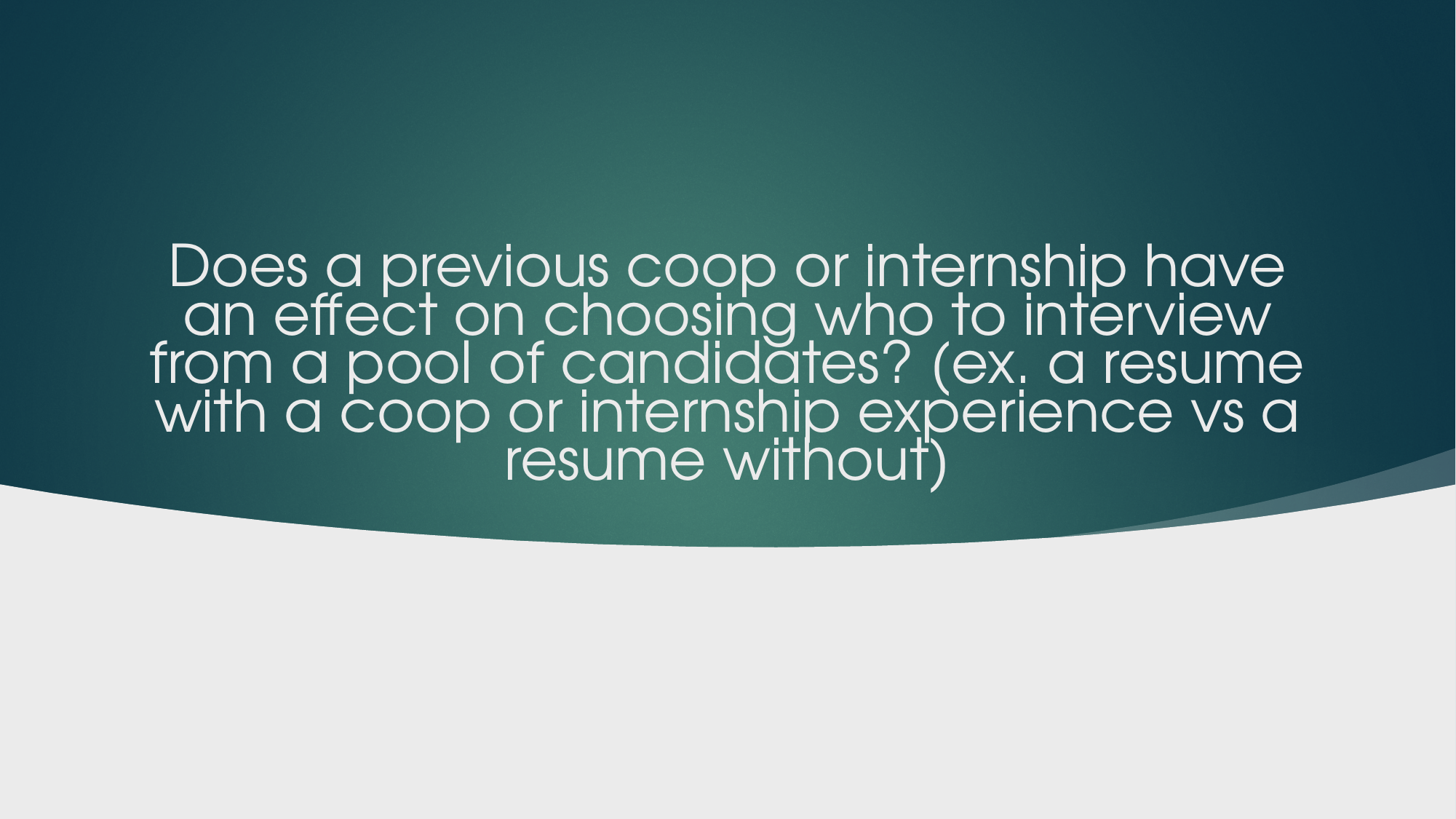

# Does a previous coop or internship have an effect on choosing who to interview from a pool of candidates? (ex. a resume with a coop or internship experience vs a resume without)